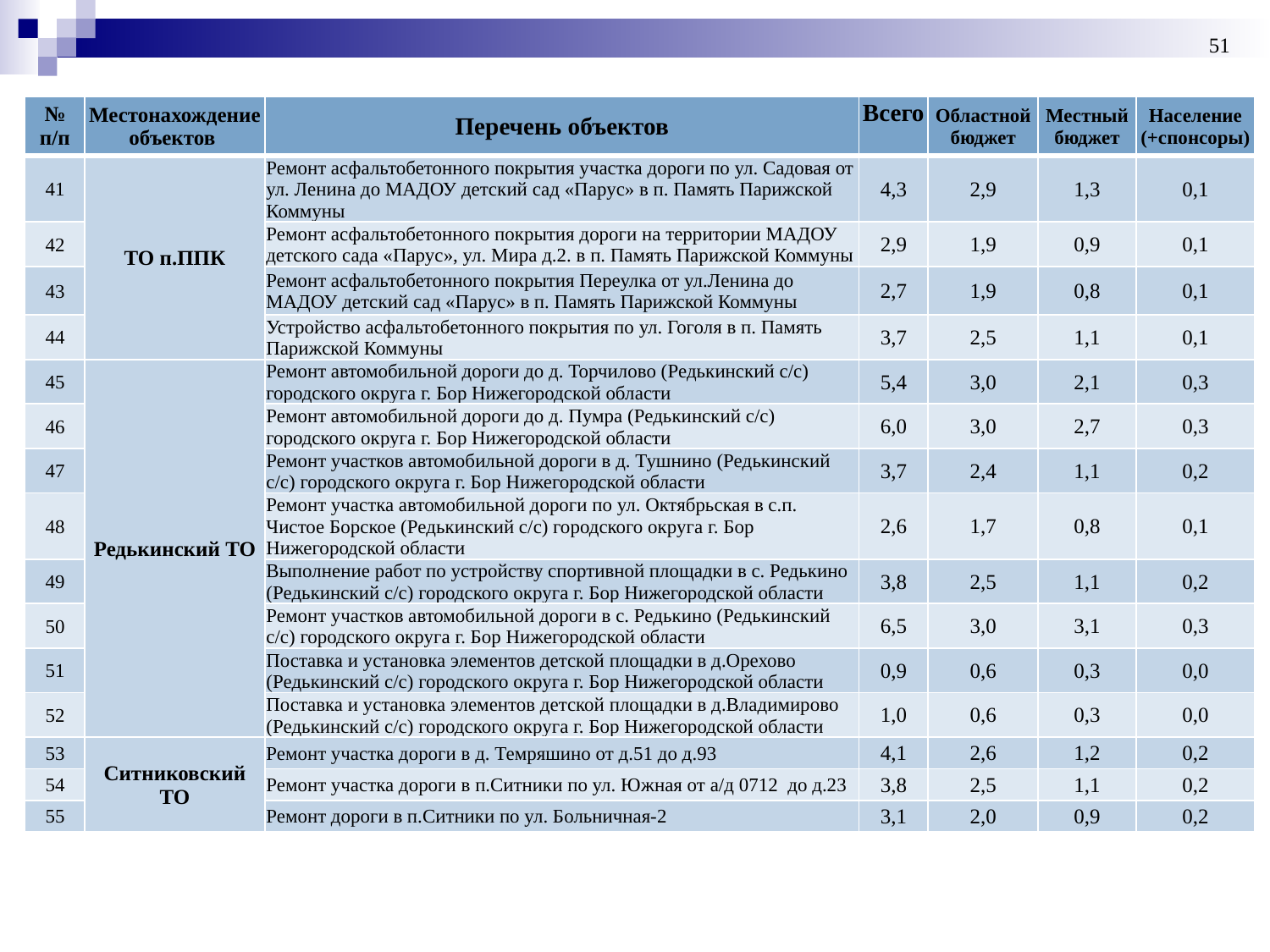

51
| № п/п | Местонахождение объектов | Перечень объектов | Всего | Областной бюджет | Местный бюджет | Население (+спонсоры) |
| --- | --- | --- | --- | --- | --- | --- |
| 41 | ТО п.ППК | Ремонт асфальтобетонного покрытия участка дороги по ул. Садовая от ул. Ленина до МАДОУ детский сад «Парус» в п. Память Парижской Коммуны | 4,3 | 2,9 | 1,3 | 0,1 |
| 42 |  | Ремонт асфальтобетонного покрытия дороги на территории МАДОУ детского сада «Парус», ул. Мира д.2. в п. Память Парижской Коммуны | 2,9 | 1,9 | 0,9 | 0,1 |
| 43 |  | Ремонт асфальтобетонного покрытия Переулка от ул.Ленина до МАДОУ детский сад «Парус» в п. Память Парижской Коммуны | 2,7 | 1,9 | 0,8 | 0,1 |
| 44 |  | Устройство асфальтобетонного покрытия по ул. Гоголя в п. Память Парижской Коммуны | 3,7 | 2,5 | 1,1 | 0,1 |
| 45 | Редькинский ТО | Ремонт автомобильной дороги до д. Торчилово (Редькинский с/с) городского округа г. Бор Нижегородской области | 5,4 | 3,0 | 2,1 | 0,3 |
| 46 |  | Ремонт автомобильной дороги до д. Пумра (Редькинский с/с) городского округа г. Бор Нижегородской области | 6,0 | 3,0 | 2,7 | 0,3 |
| 47 |  | Ремонт участков автомобильной дороги в д. Тушнино (Редькинский с/с) городского округа г. Бор Нижегородской области | 3,7 | 2,4 | 1,1 | 0,2 |
| 48 |  | Ремонт участка автомобильной дороги по ул. Октябрьская в с.п. Чистое Борское (Редькинский с/с) городского округа г. Бор Нижегородской области | 2,6 | 1,7 | 0,8 | 0,1 |
| 49 |  | Выполнение работ по устройству спортивной площадки в с. Редькино (Редькинский с/с) городского округа г. Бор Нижегородской области | 3,8 | 2,5 | 1,1 | 0,2 |
| 50 |  | Ремонт участков автомобильной дороги в с. Редькино (Редькинский с/с) городского округа г. Бор Нижегородской области | 6,5 | 3,0 | 3,1 | 0,3 |
| 51 |  | Поставка и установка элементов детской площадки в д.Орехово (Редькинский с/с) городского округа г. Бор Нижегородской области | 0,9 | 0,6 | 0,3 | 0,0 |
| 52 |  | Поставка и установка элементов детской площадки в д.Владимирово (Редькинский с/с) городского округа г. Бор Нижегородской области | 1,0 | 0,6 | 0,3 | 0,0 |
| 53 | Ситниковский ТО | Ремонт участка дороги в д. Темряшино от д.51 до д.93 | 4,1 | 2,6 | 1,2 | 0,2 |
| 54 |  | Ремонт участка дороги в п.Ситники по ул. Южная от а/д 0712 до д.23 | 3,8 | 2,5 | 1,1 | 0,2 |
| 55 |  | Ремонт дороги в п.Ситники по ул. Больничная-2 | 3,1 | 2,0 | 0,9 | 0,2 |